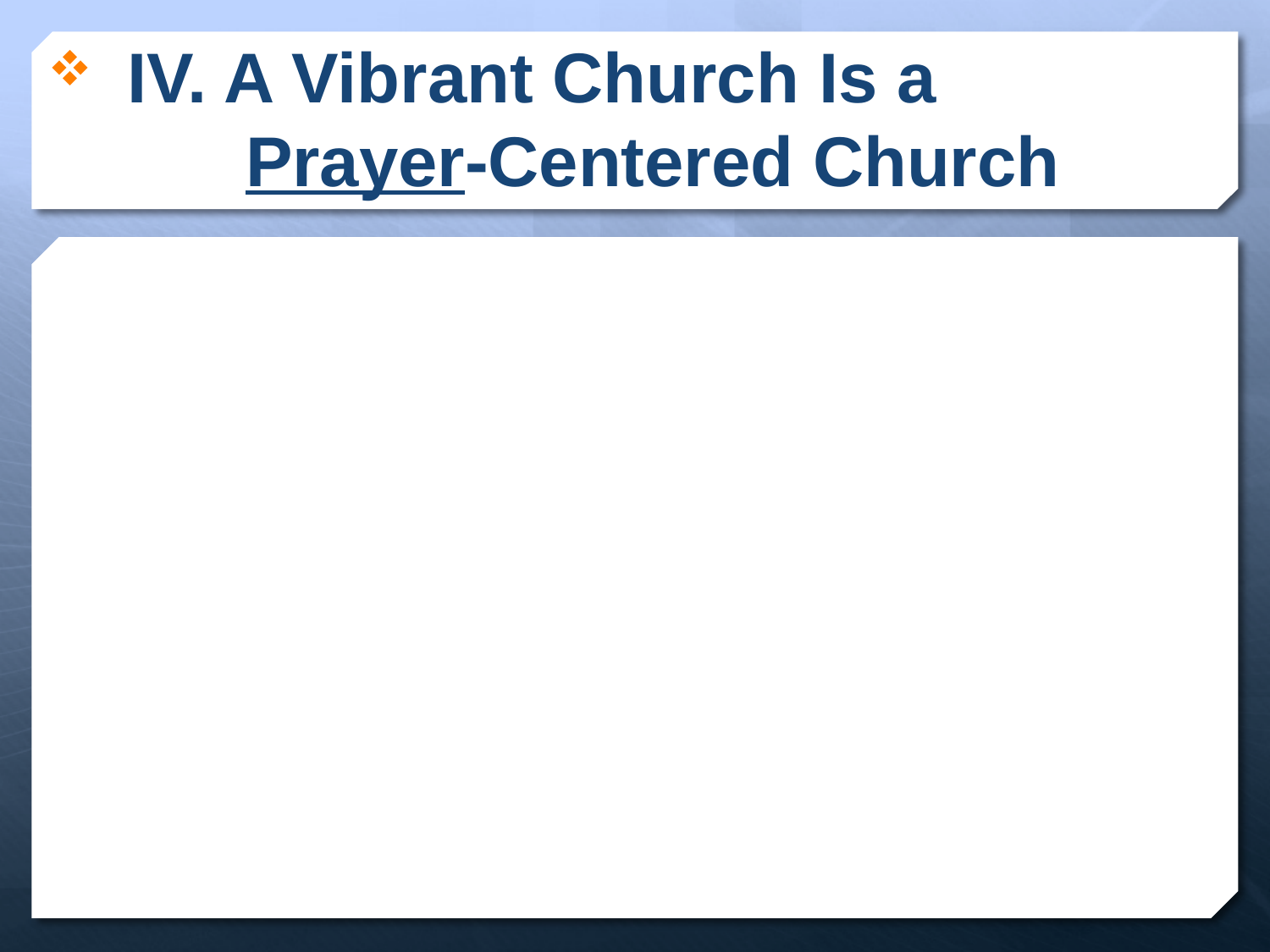

# IV. A Vibrant Church Is a Prayer-Centered Church